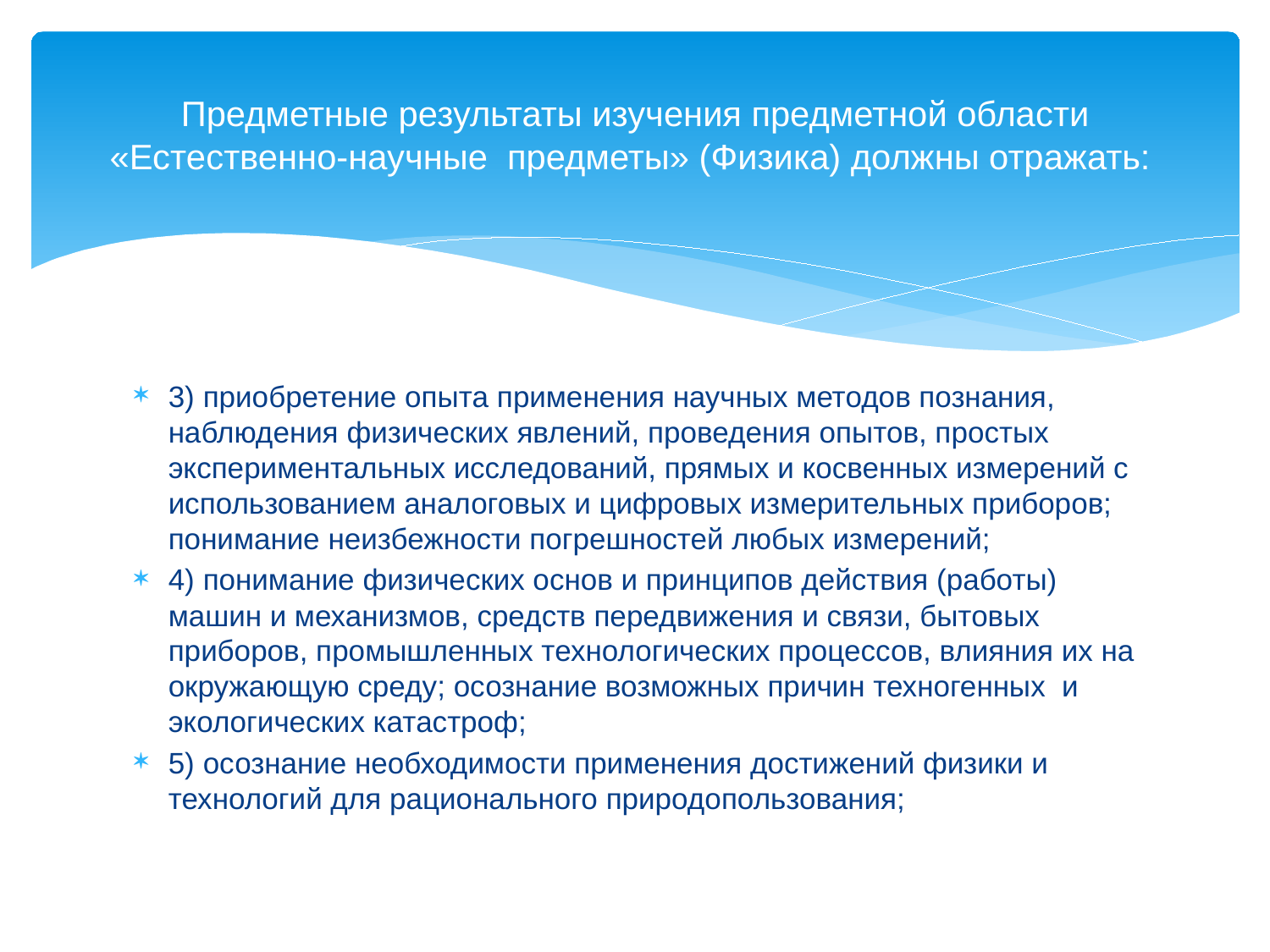

# Предметные результаты изучения предметной области «Естественно-научные  предметы» (Физика) должны отражать:
3) приобретение опыта применения научных методов познания, наблюдения физических явлений, проведения опытов, простых экспериментальных исследований, прямых и косвенных измерений с использованием аналоговых и цифровых измерительных приборов; понимание неизбежности погрешностей любых измерений;
4) понимание физических основ и принципов действия (работы) машин и механизмов, средств передвижения и связи, бытовых приборов, промышленных технологических процессов, влияния их на окружающую среду; осознание возможных причин техногенных  и экологических катастроф;
5) осознание необходимости применения достижений физики и технологий для рационального природопользования;